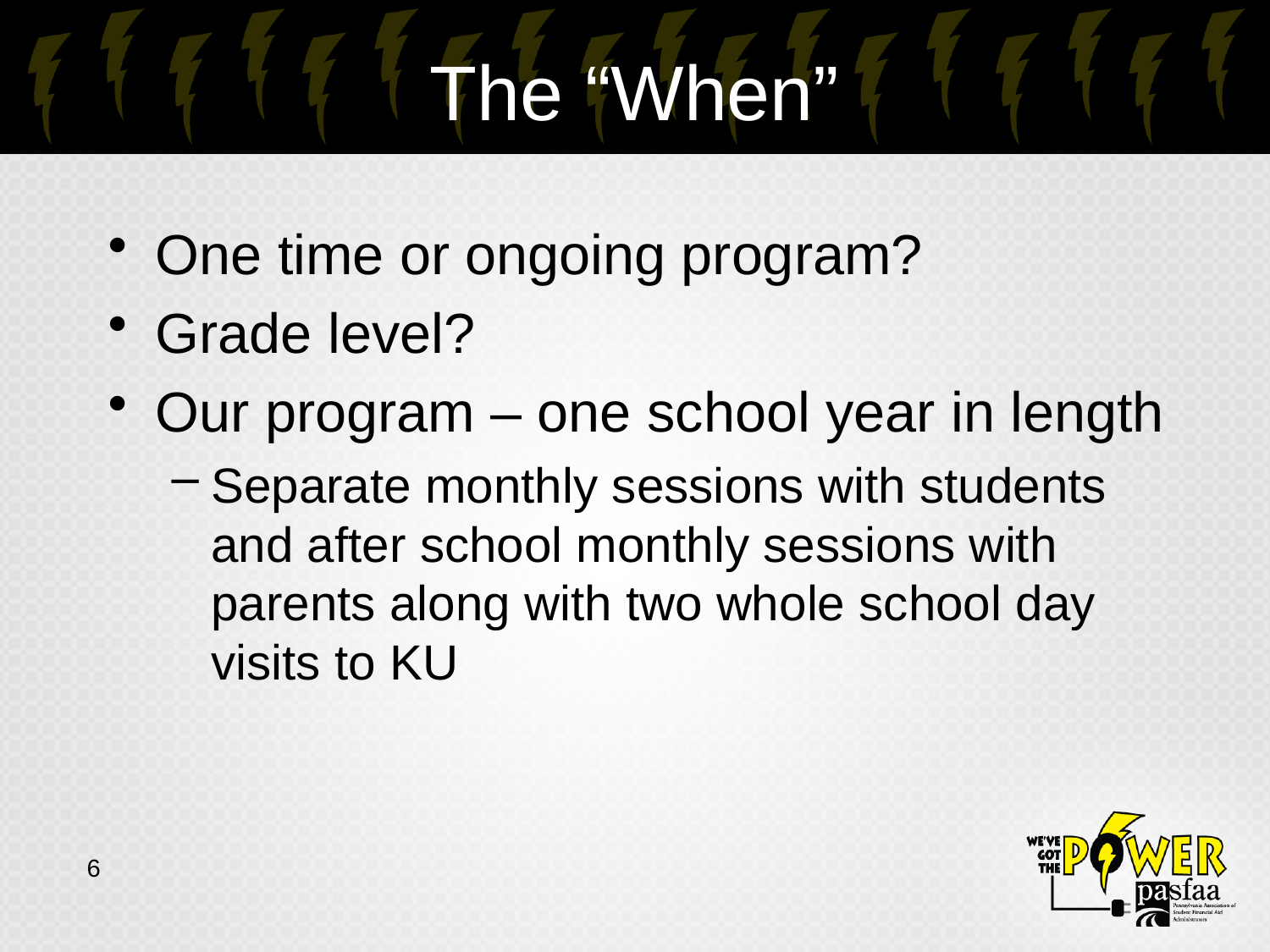

# The “When”
One time or ongoing program?
Grade level?
Our program – one school year in length
Separate monthly sessions with students and after school monthly sessions with parents along with two whole school day visits to KU
6